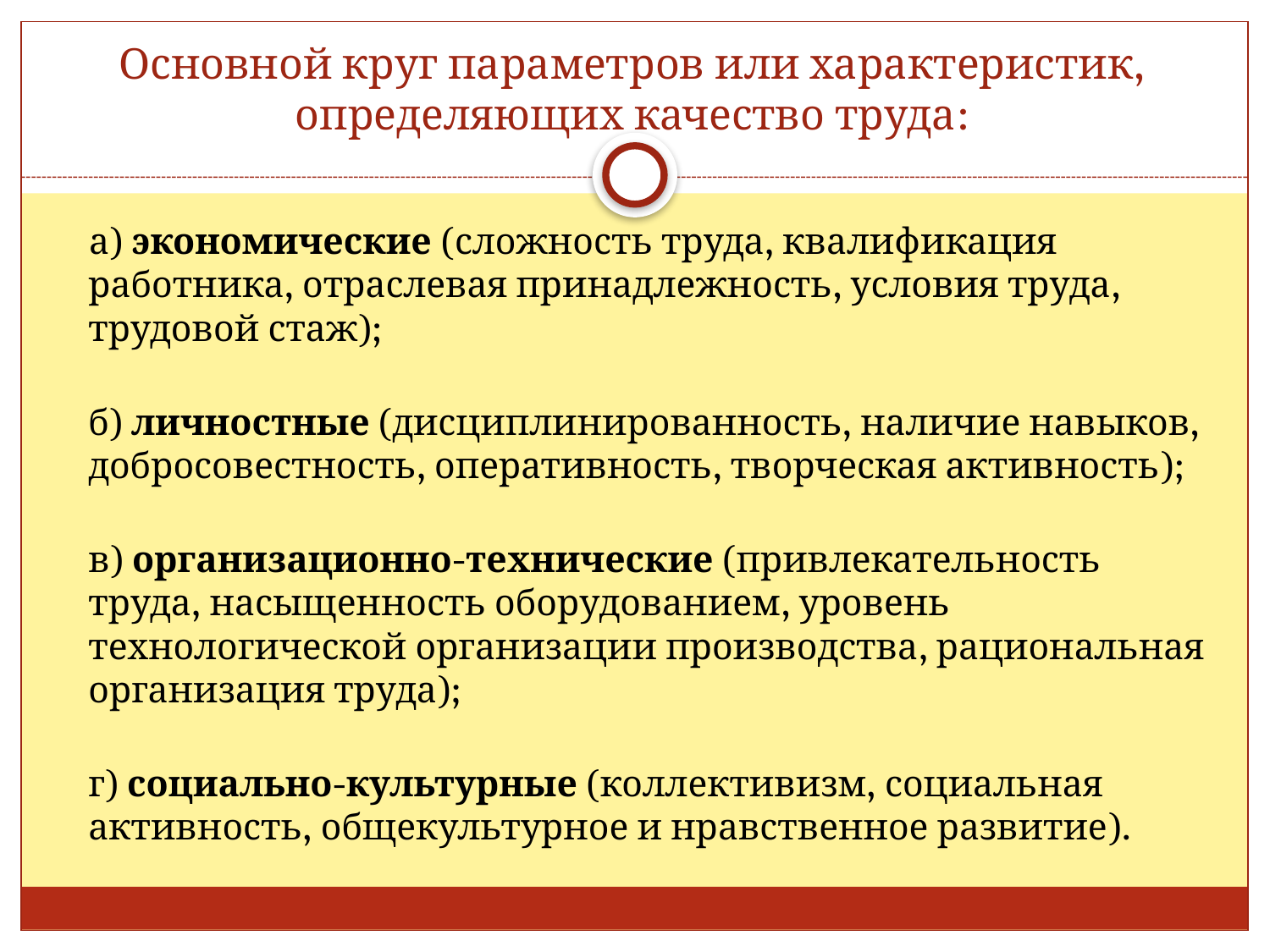

# Основной круг параметров или характеристик, определяющих качество труда:
    а) экономические (сложность труда, квалификация работника, отраслевая принадлежность, условия труда, трудовой стаж);
б) личностные (дисциплинированность, наличие навыков, добросовестность, оперативность, творческая активность);
в) организационно-технические (привлекательность труда, насыщенность оборудованием, уровень технологической организации производства, рациональная организация труда);
г) социально-культурные (коллективизм, социальная активность, общекультурное и нравственное развитие).